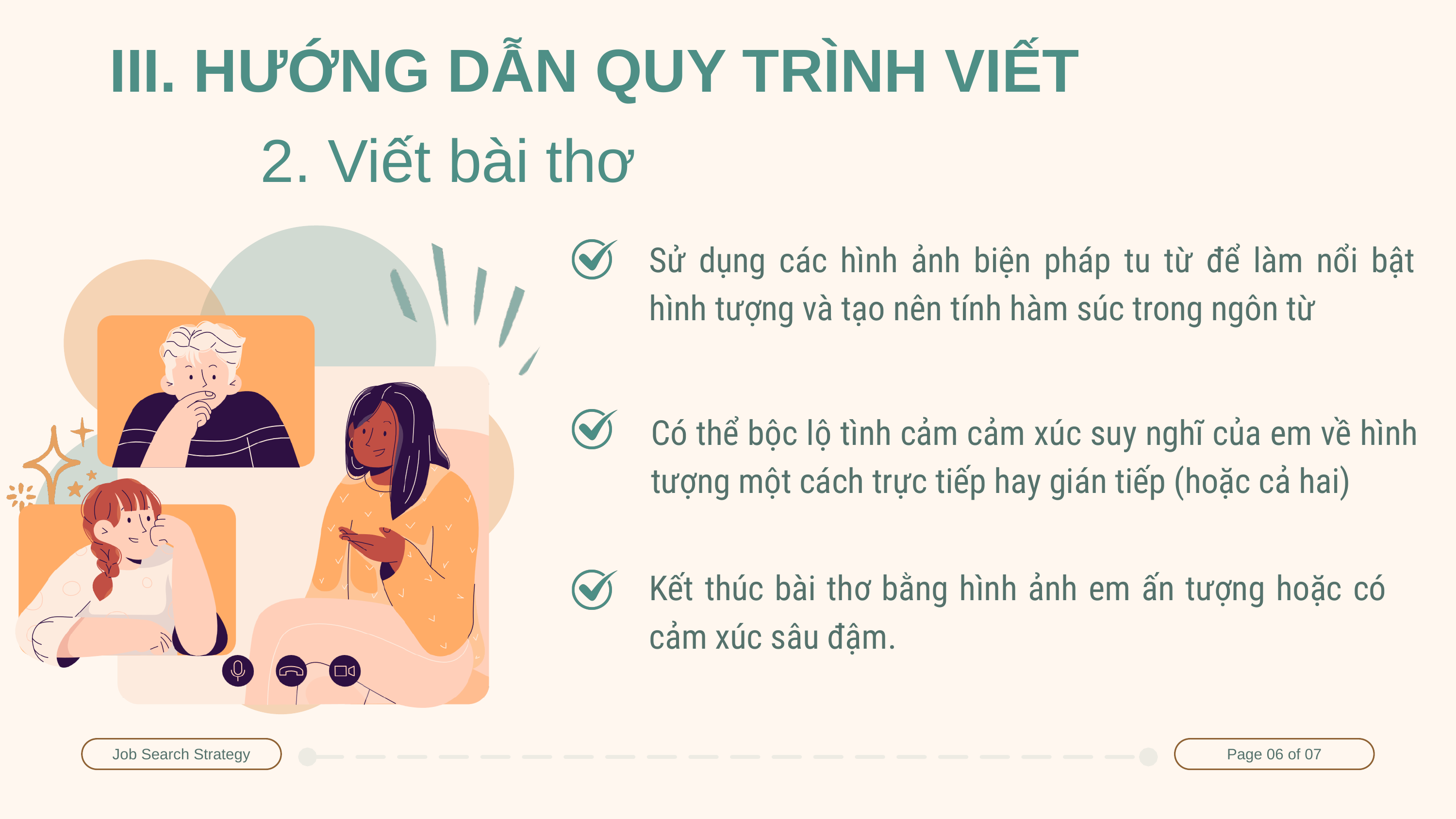

III. HƯỚNG DẪN QUY TRÌNH VIẾT
2. Viết bài thơ

Sử dụng các hình ảnh biện pháp tu từ để làm nổi bật hình tượng và tạo nên tính hàm súc trong ngôn từ

Có thể bộc lộ tình cảm cảm xúc suy nghĩ của em về hình tượng một cách trực tiếp hay gián tiếp (hoặc cả hai)

Kết thúc bài thơ bằng hình ảnh em ấn tượng hoặc có cảm xúc sâu đậm.

Job Search Strategy
Page 06 of 07